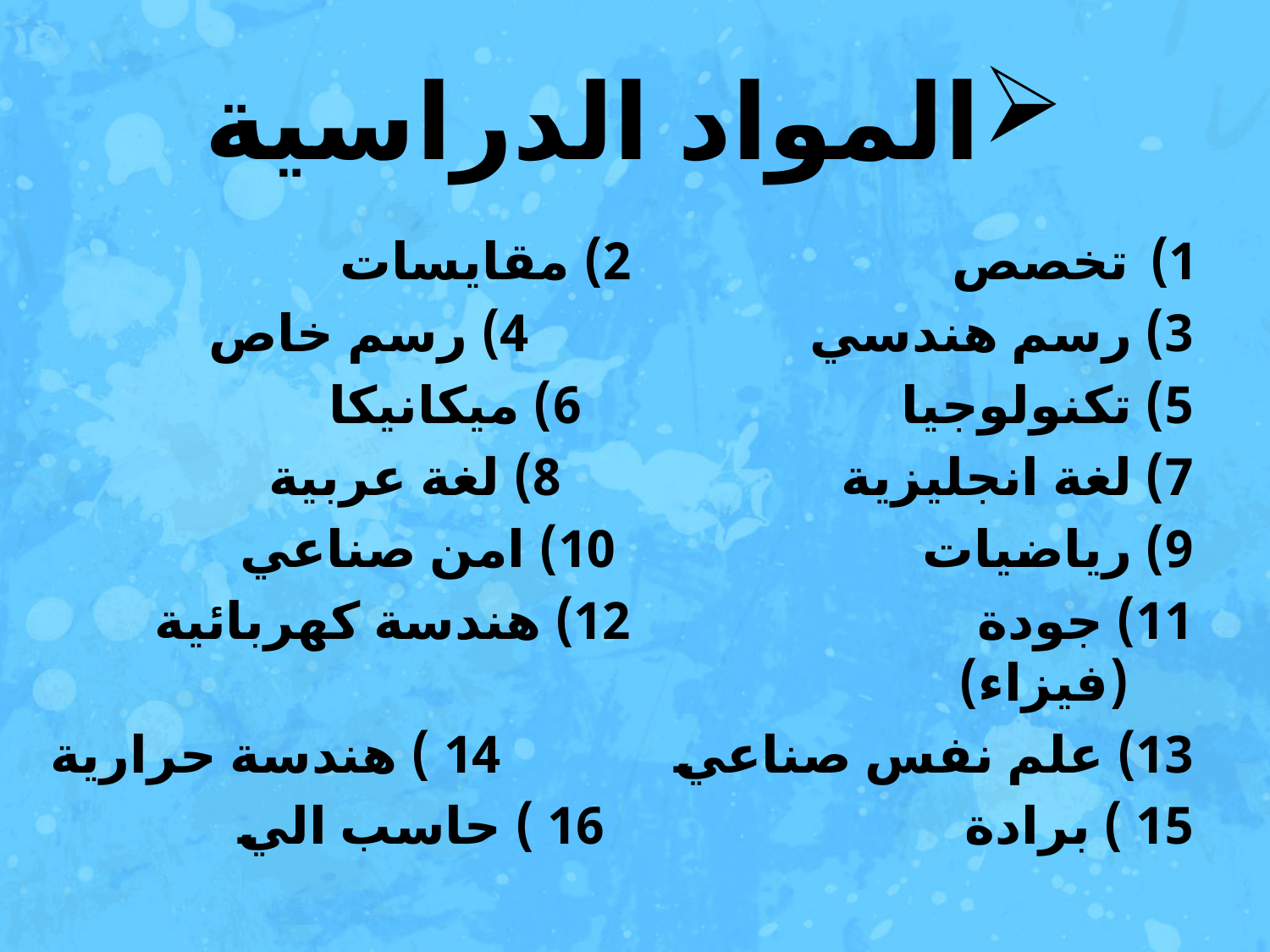

# المواد الدراسية
تخصص                        2) مقايسات
3) رسم هندسي                     4) رسم خاص
5) تكنولوجيا                        6) ميكانيكا
7) لغة انجليزية                     8) لغة عربية
9) رياضيات                       10) امن صناعي
11) جودة                          12) هندسة كهربائية (فيزاء)
13) علم نفس صناعي             14 ) هندسة حرارية
15 ) برادة                           16 ) حاسب الي